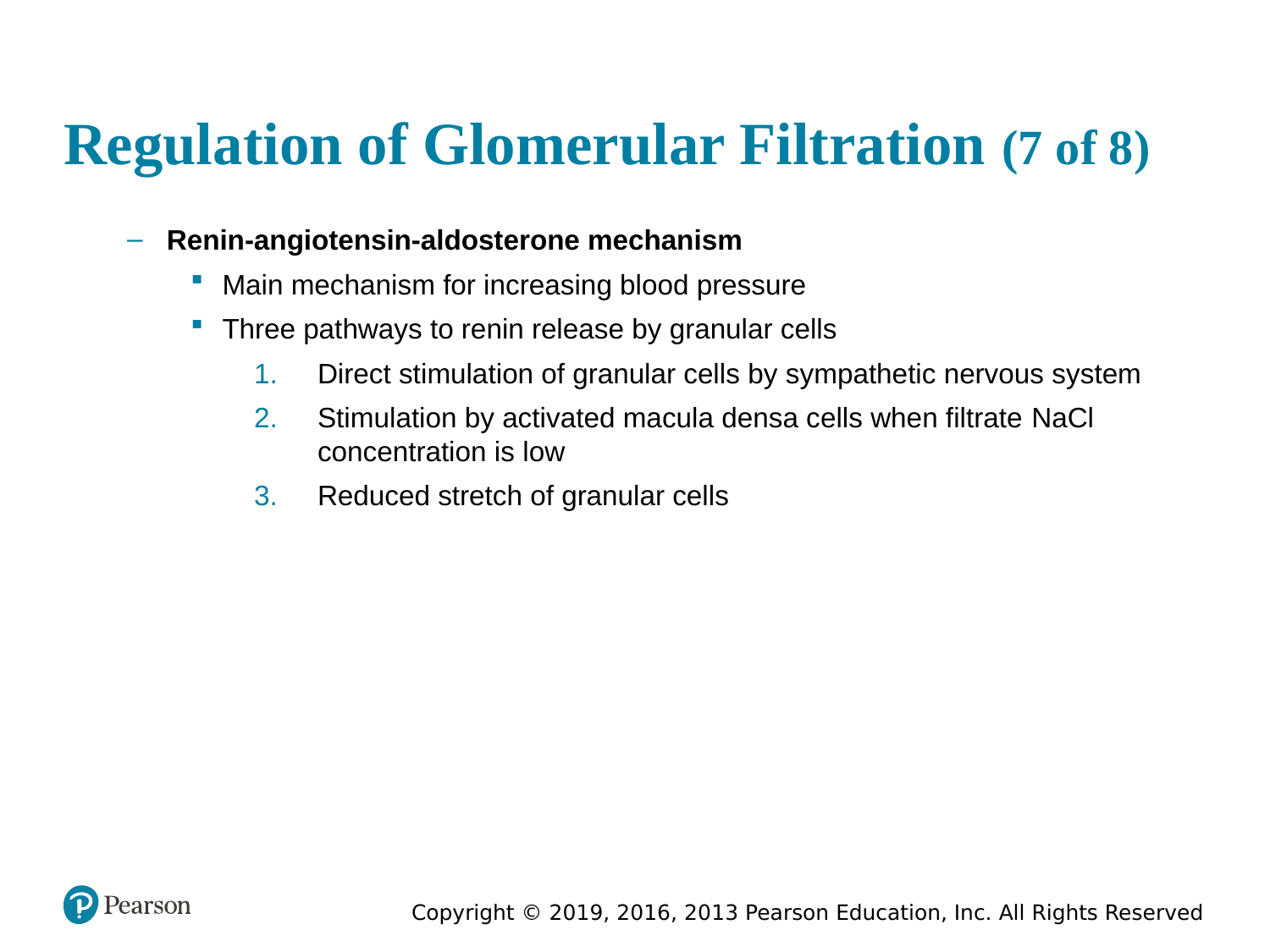

# Regulation of Glomerular Filtration (7 of 8)
Renin-angiotensin-aldosterone mechanism
Main mechanism for increasing blood pressure
Three pathways to renin release by granular cells
Direct stimulation of granular cells by sympathetic nervous system
Stimulation by activated macula densa cells when filtrate NaCl concentration is low
Reduced stretch of granular cells